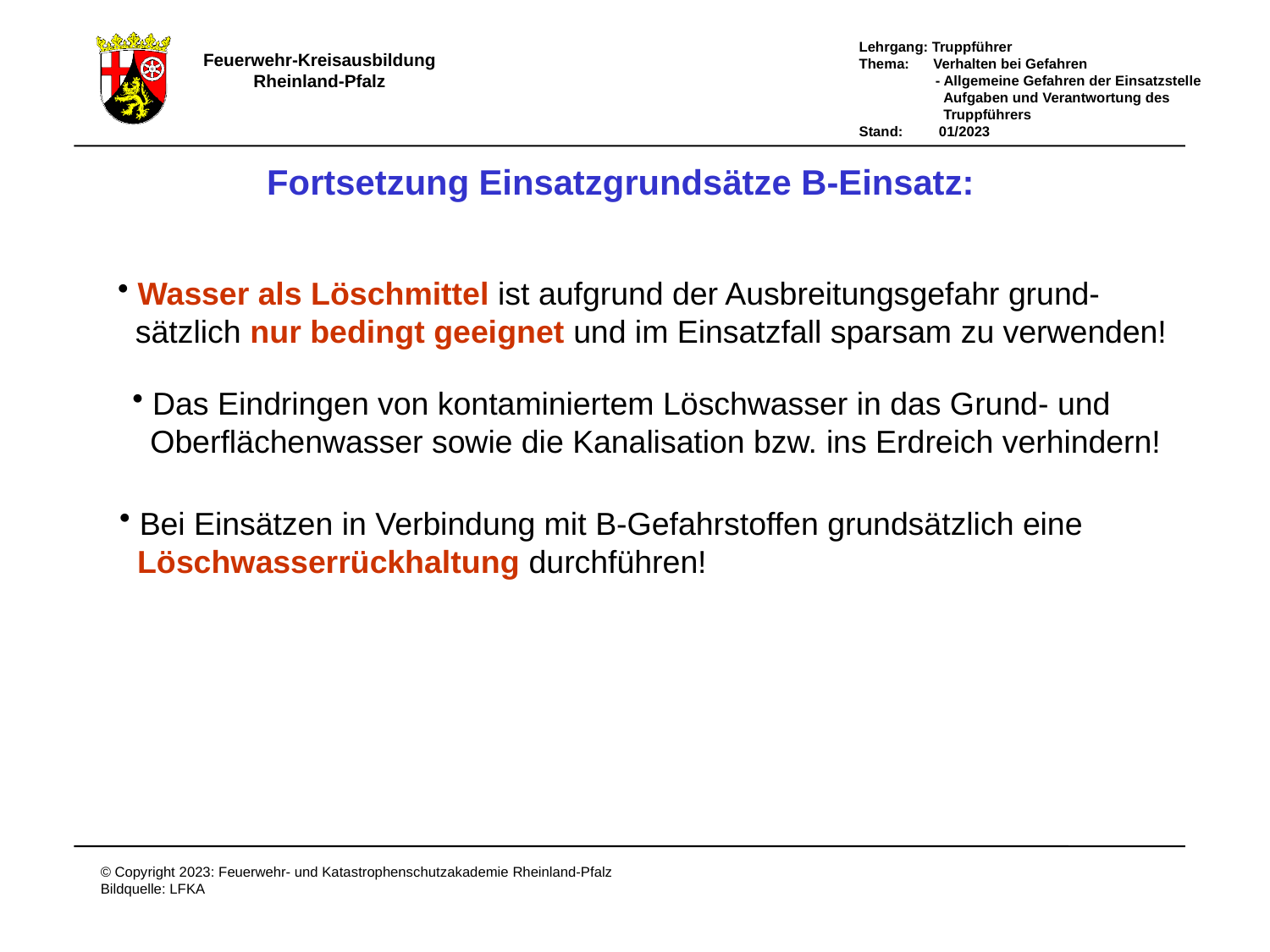

Fortsetzung Einsatzgrundsätze B-Einsatz:
 Wasser als Löschmittel ist aufgrund der Ausbreitungsgefahr grund-
  sätzlich nur bedingt geeignet und im Einsatzfall sparsam zu verwenden!
 Das Eindringen von kontaminiertem Löschwasser in das Grund- und
  Oberflächenwasser sowie die Kanalisation bzw. ins Erdreich verhindern!
 Bei Einsätzen in Verbindung mit B-Gefahrstoffen grundsätzlich eine
  Löschwasserrückhaltung durchführen!
# Forstsetzung Einsatzgrundsätze B-Einsatz